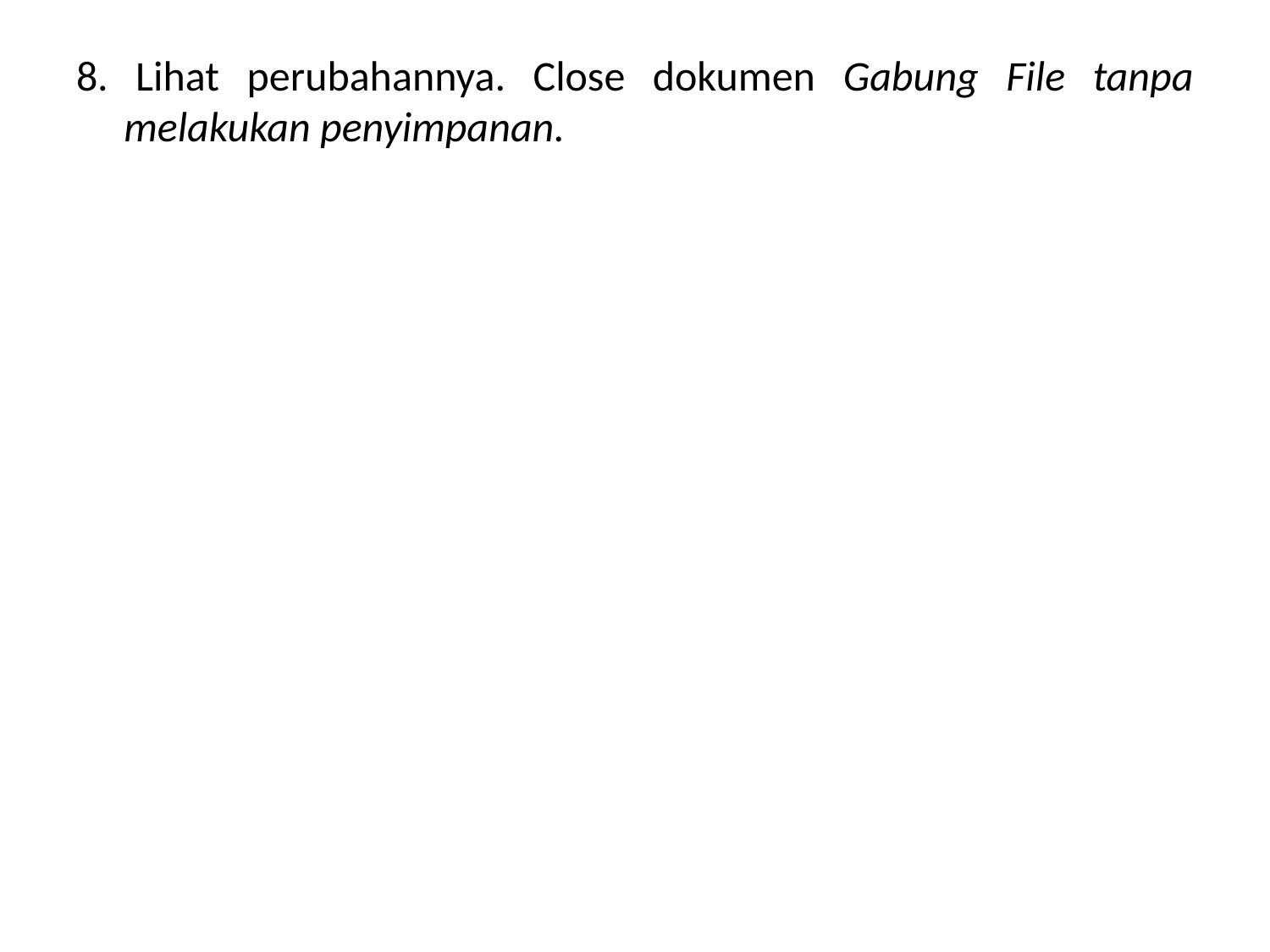

8. Lihat perubahannya. Close dokumen Gabung File tanpa melakukan penyimpanan.